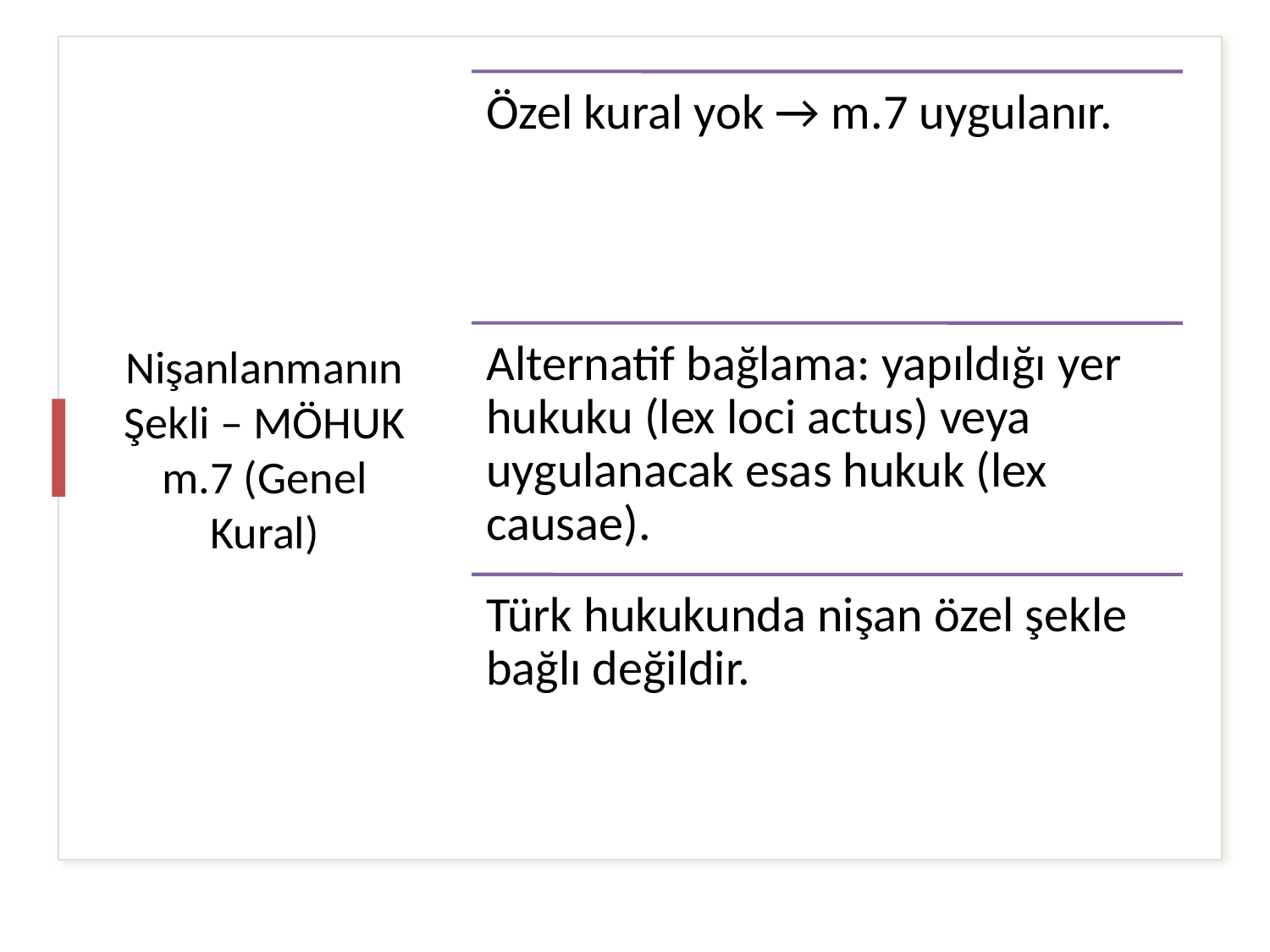

# Nişanlanmanın Şekli – MÖHUK m.7 (Genel Kural)
Özel kural yok → m.7 uygulanır.
Alternatif bağlama: yapıldığı yer hukuku (lex loci actus) veya uygulanacak esas hukuk (lex causae).
Türk hukukunda nişan özel şekle bağlı değildir.